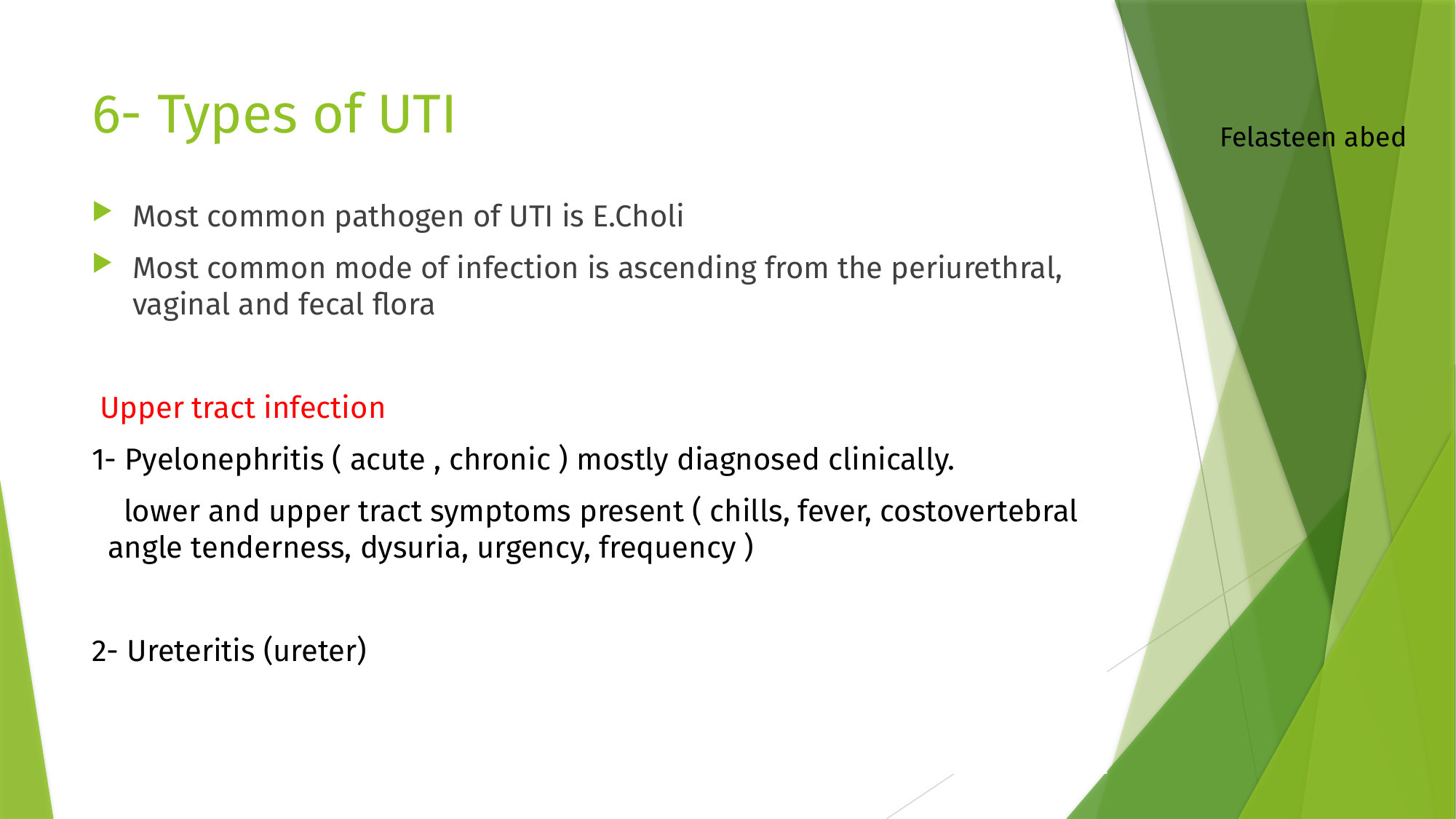

# 6- Types of UTI
Felasteen abed
Most common pathogen of UTI is E.Choli
Most common mode of infection is ascending from the periurethral, vaginal and fecal flora

 Upper tract infection
1- Pyelonephritis ( acute , chronic ) mostly diagnosed clinically.
    lower and upper tract symptoms present ( chills, fever, costovertebral     angle tenderness, dysuria, urgency, frequency )

2- Ureteritis (ureter)